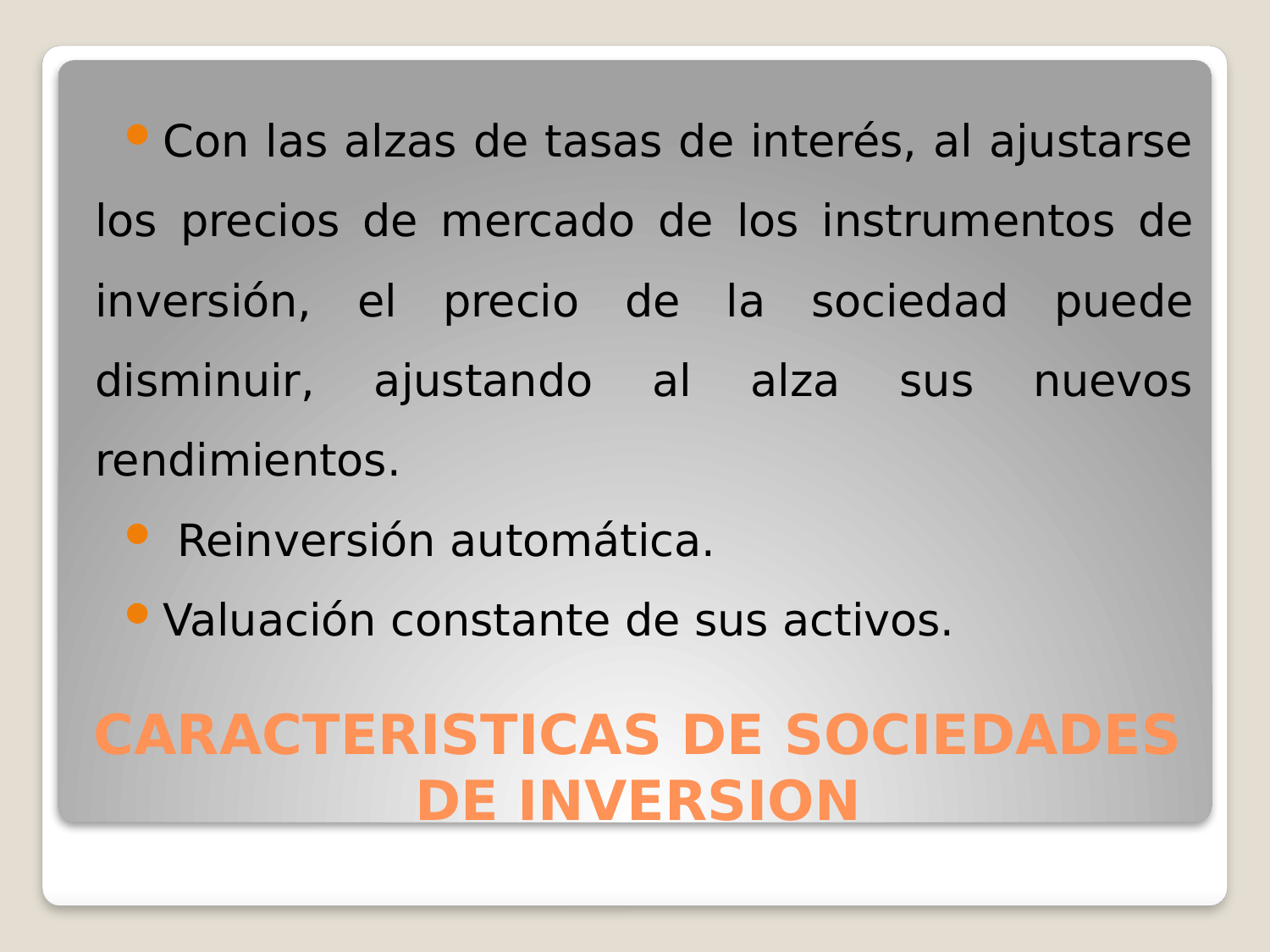

Con las alzas de tasas de interés, al ajustarse los precios de mercado de los instrumentos de inversión, el precio de la sociedad puede disminuir, ajustando al alza sus nuevos rendimientos.
 Reinversión automática.
Valuación constante de sus activos.

# CARACTERISTICAS DE SOCIEDADES DE INVERSION